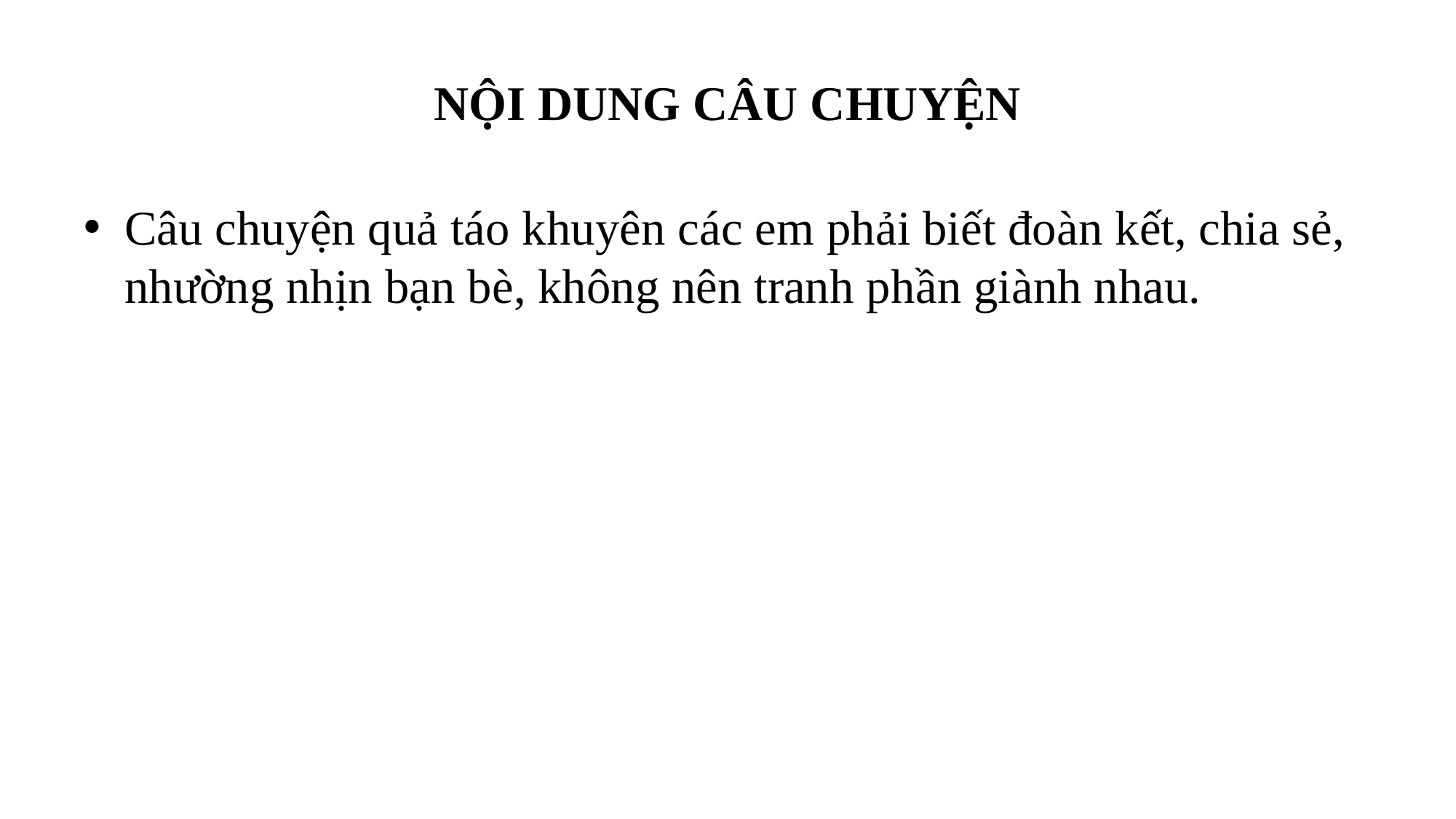

# NỘI DUNG CÂU CHUYỆN
Câu chuyện quả táo khuyên các em phải biết đoàn kết, chia sẻ, nhường nhịn bạn bè, không nên tranh phần giành nhau.